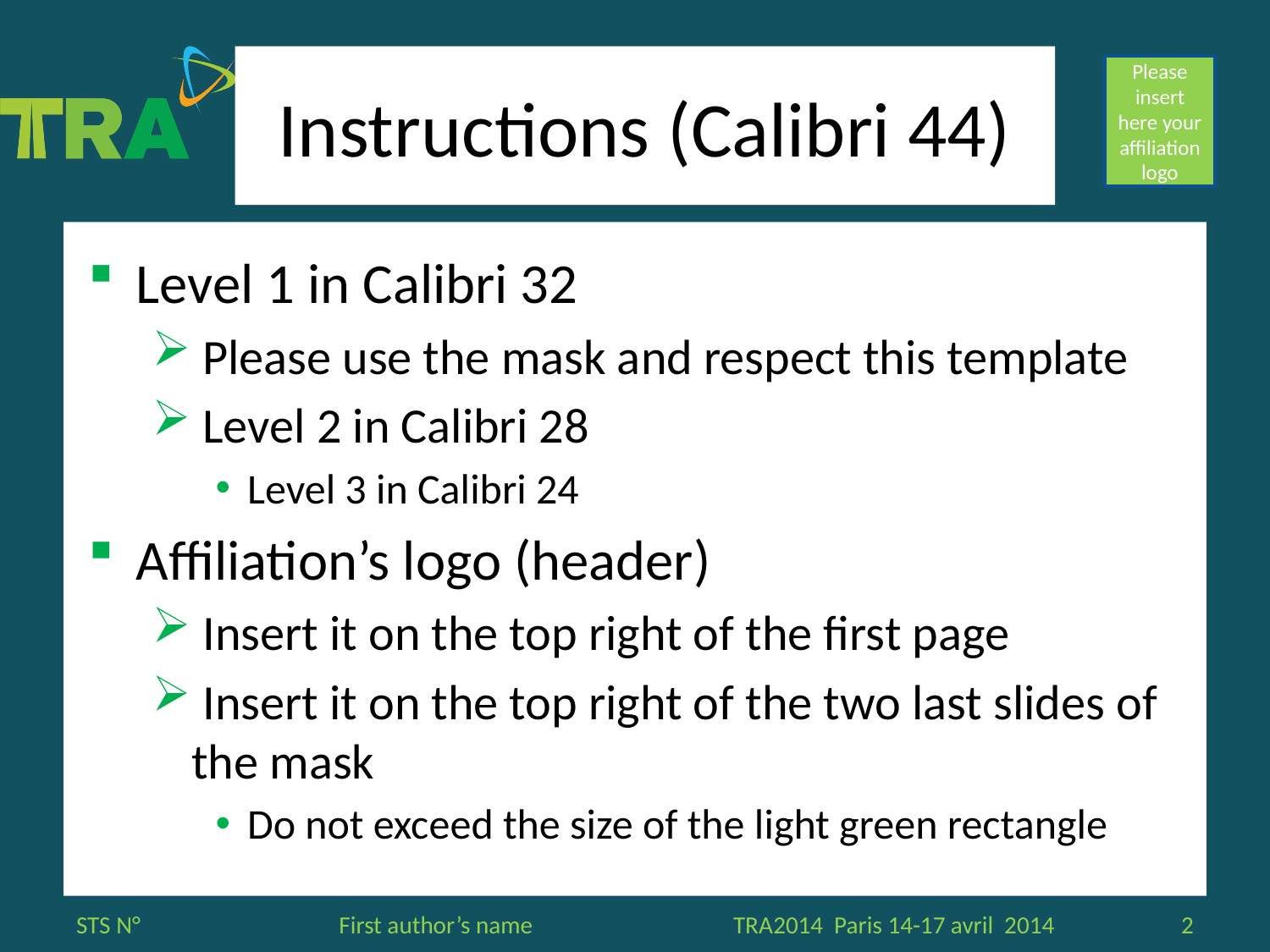

# Instructions (Calibri 44)
Level 1 in Calibri 32
 Please use the mask and respect this template
 Level 2 in Calibri 28
Level 3 in Calibri 24
Affiliation’s logo (header)
 Insert it on the top right of the first page
 Insert it on the top right of the two last slides of the mask
Do not exceed the size of the light green rectangle
STS N°
TRA2014  Paris 14-17 avril  2014
2